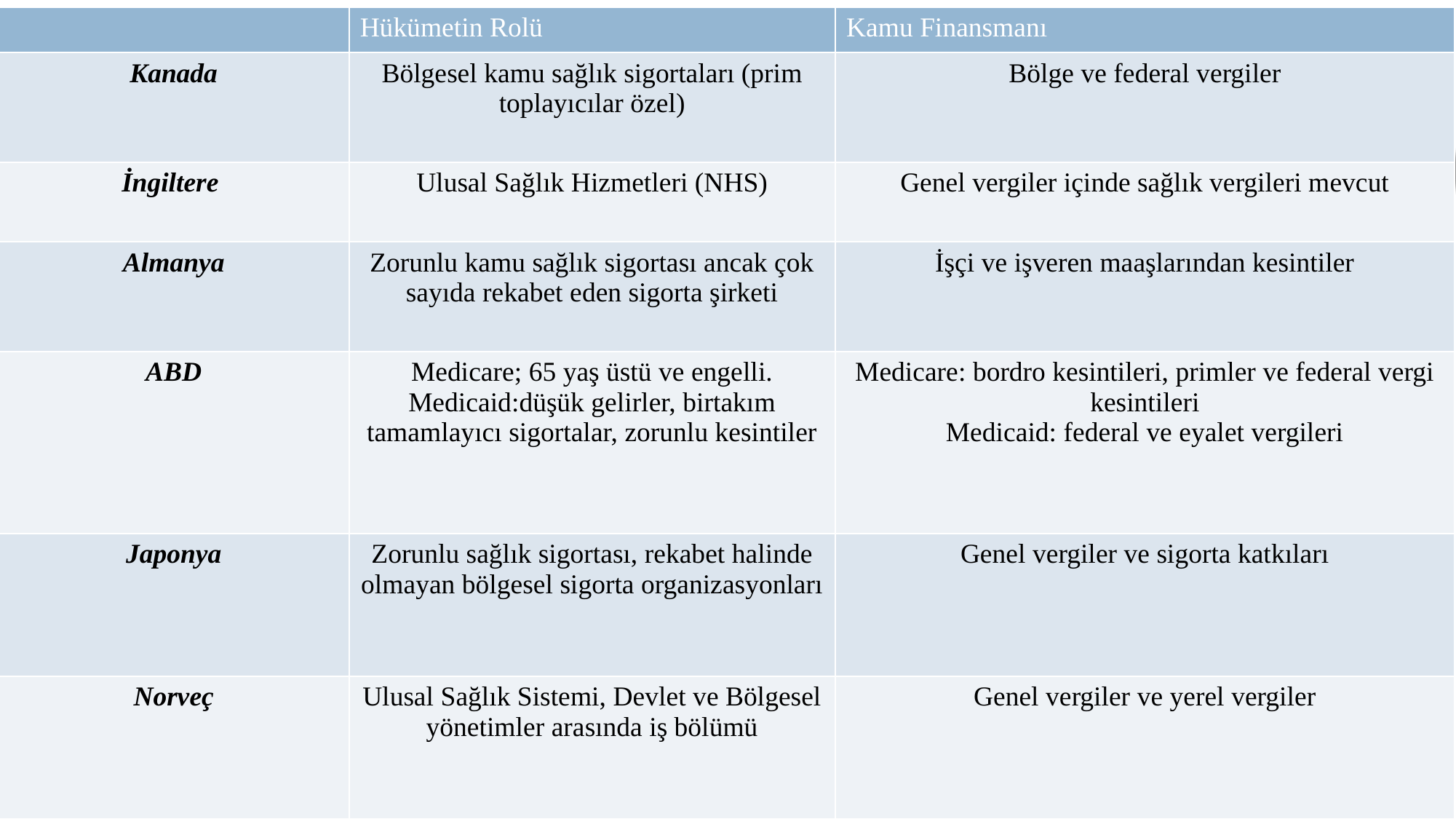

|  | Hükümetin Rolü | Kamu Finansmanı |
| --- | --- | --- |
| Kanada | Bölgesel kamu sağlık sigortaları (prim toplayıcılar özel) | Bölge ve federal vergiler |
| İngiltere | Ulusal Sağlık Hizmetleri (NHS) | Genel vergiler içinde sağlık vergileri mevcut |
| Almanya | Zorunlu kamu sağlık sigortası ancak çok sayıda rekabet eden sigorta şirketi | İşçi ve işveren maaşlarından kesintiler |
| ABD | Medicare; 65 yaş üstü ve engelli. Medicaid:düşük gelirler, birtakım tamamlayıcı sigortalar, zorunlu kesintiler | Medicare: bordro kesintileri, primler ve federal vergi kesintileri Medicaid: federal ve eyalet vergileri |
| Japonya | Zorunlu sağlık sigortası, rekabet halinde olmayan bölgesel sigorta organizasyonları | Genel vergiler ve sigorta katkıları |
| Norveç | Ulusal Sağlık Sistemi, Devlet ve Bölgesel yönetimler arasında iş bölümü | Genel vergiler ve yerel vergiler |